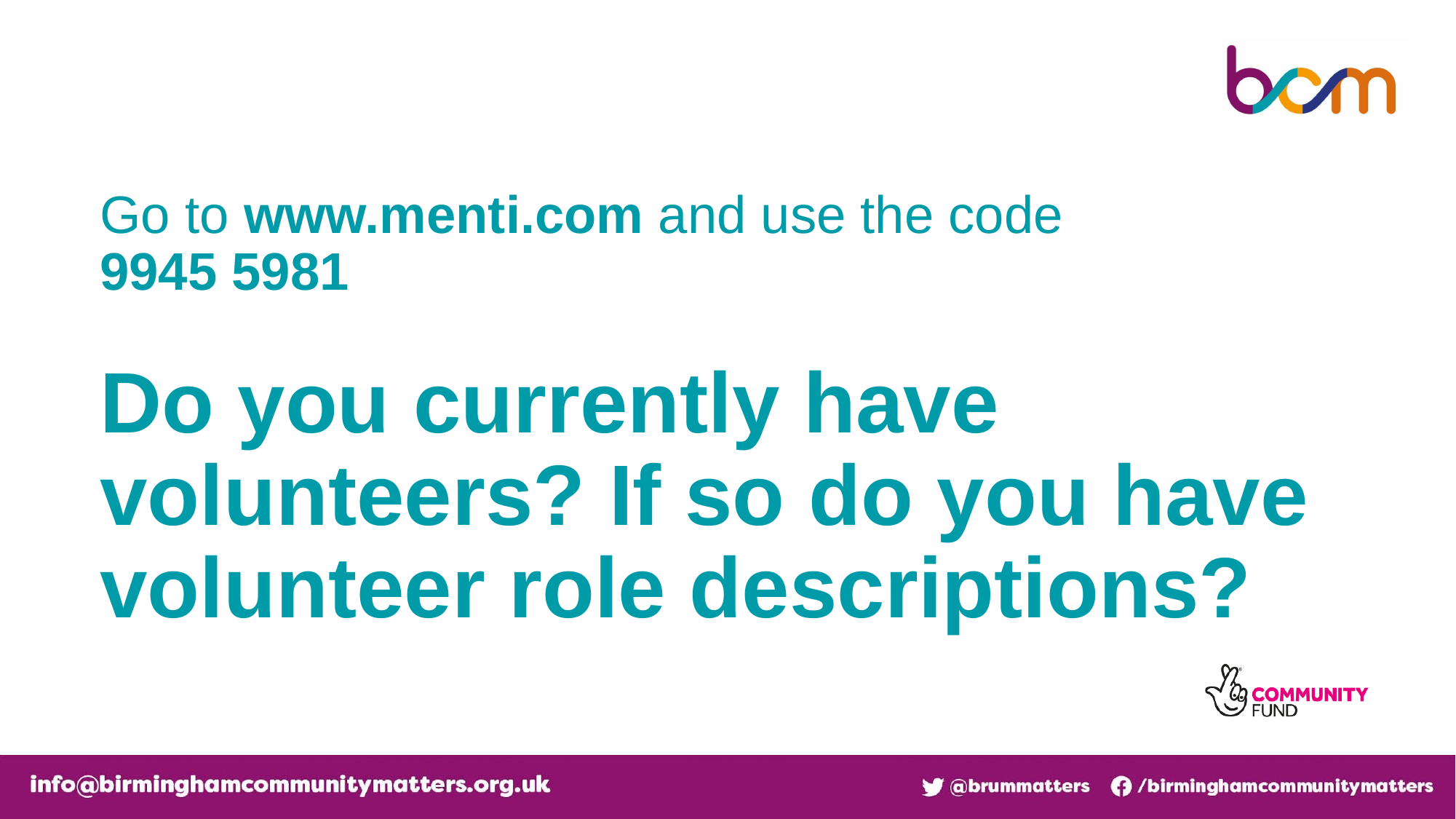

Go to www.menti.com and use the code
9945 5981

Do you currently have volunteers? If so do you have volunteer role descriptions?